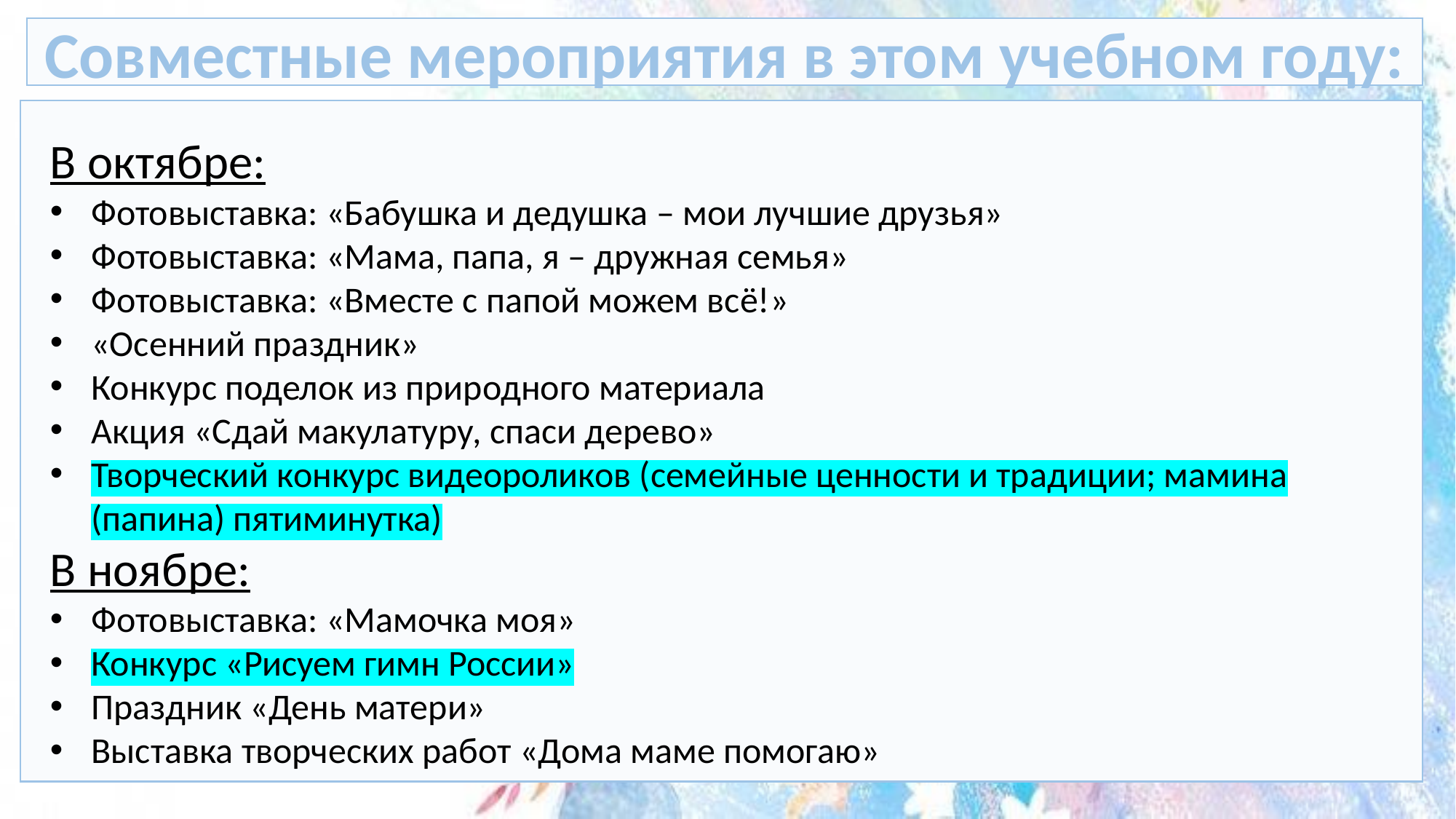

Совместные мероприятия в этом учебном году:

В октябре:
Фотовыставка: «Бабушка и дедушка – мои лучшие друзья»
Фотовыставка: «Мама, папа, я – дружная семья»
Фотовыставка: «Вместе с папой можем всё!»
«Осенний праздник»
Конкурс поделок из природного материала
Акция «Сдай макулатуру, спаси дерево»
Творческий конкурс видеороликов (семейные ценности и традиции; мамина (папина) пятиминутка)
В ноябре:
Фотовыставка: «Мамочка моя»
Конкурс «Рисуем гимн России»
Праздник «День матери»
Выставка творческих работ «Дома маме помогаю»